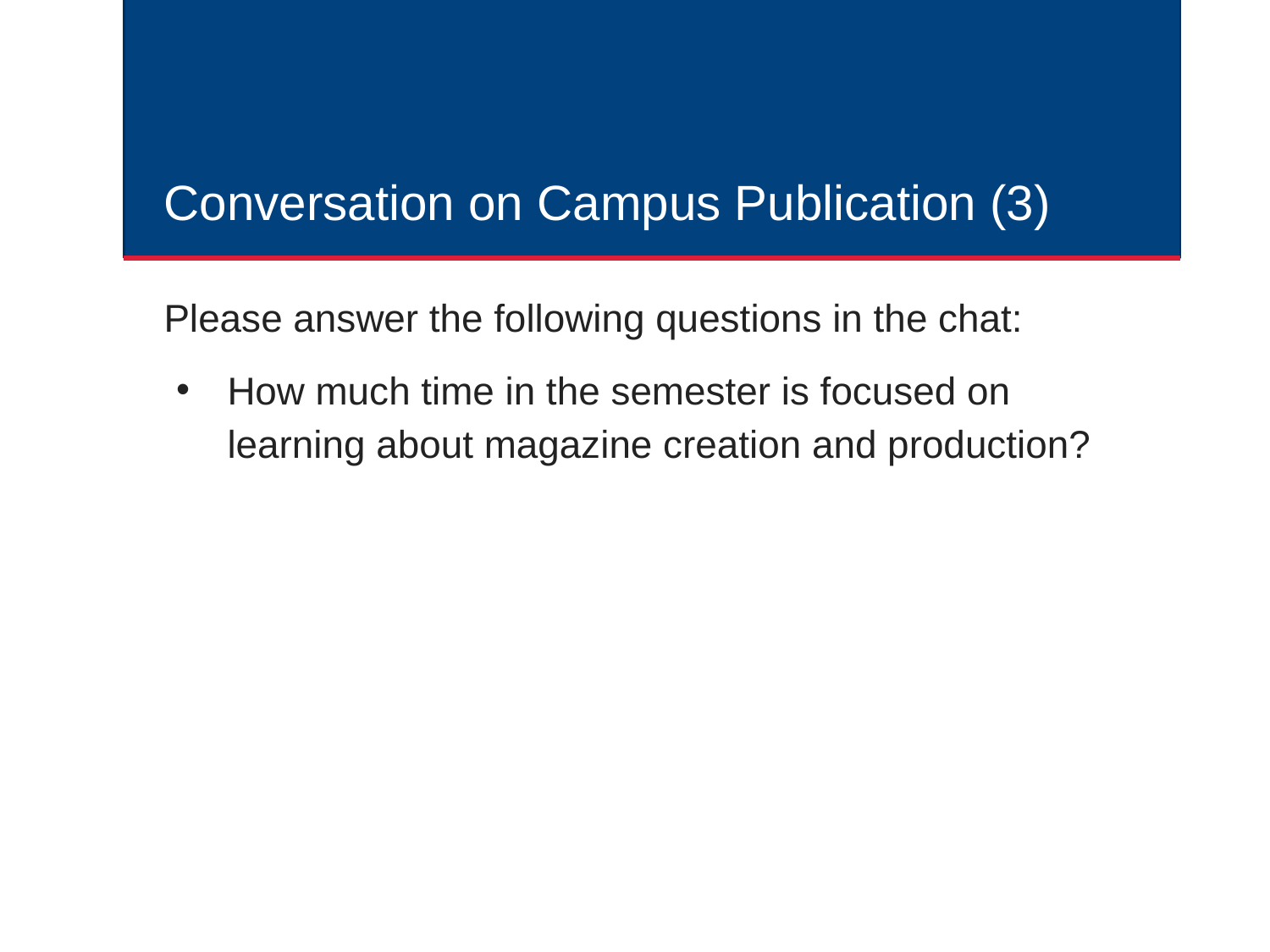

# Conversation on Campus Publication (3)
Please answer the following questions in the chat:
How much time in the semester is focused on learning about magazine creation and production?